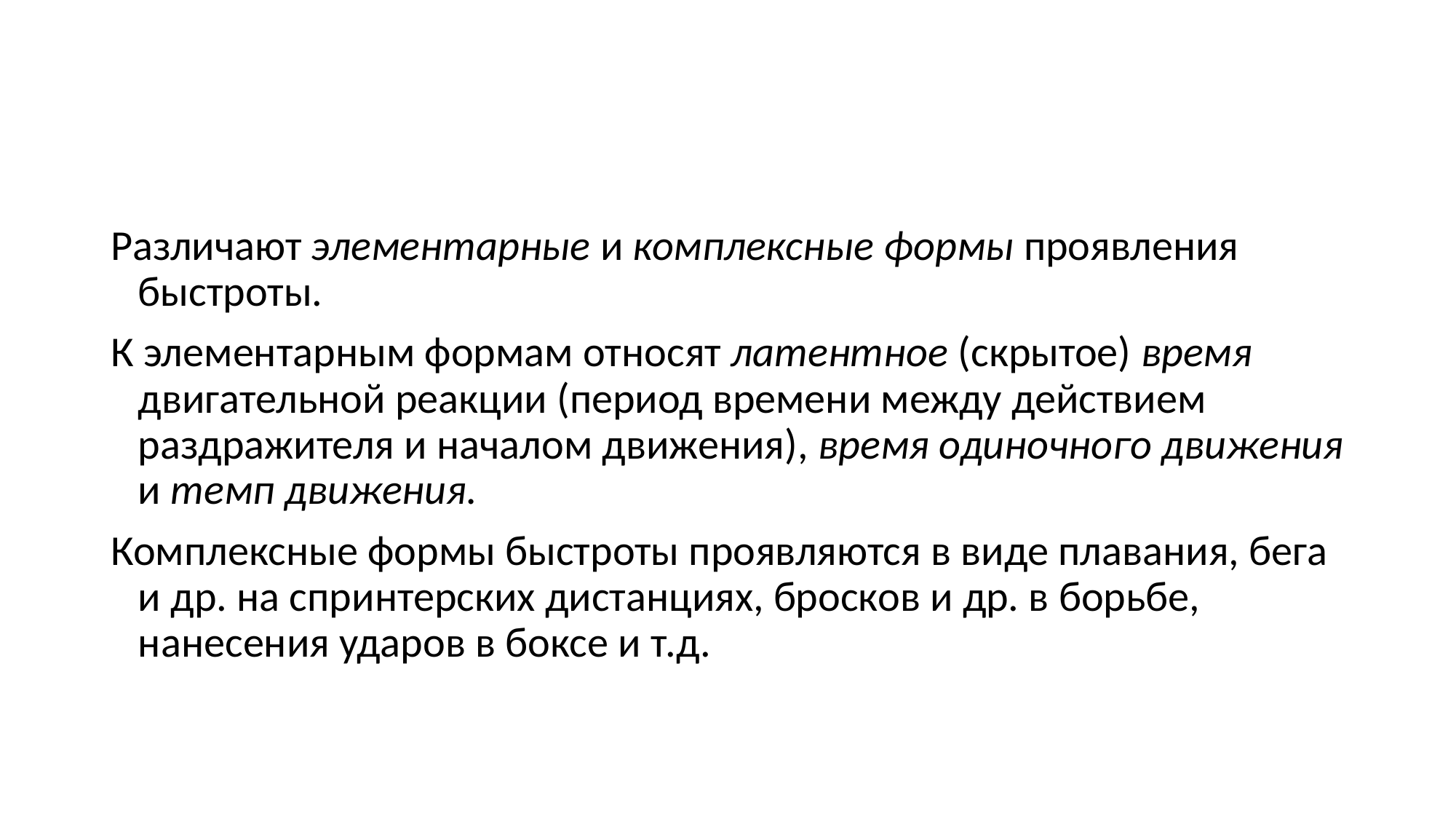

#
Различают элементарные и комплексные формы проявления быстроты.
К элементарным формам относят латентное (скрытое) время двигательной реакции (период времени между действием раздражителя и началом движения), время одиночного движения и темп движения.
Комплексные формы быстроты проявляются в виде плавания, бега и др. на спринтерских дистанциях, бросков и др. в борьбе, нанесения ударов в боксе и т.д.